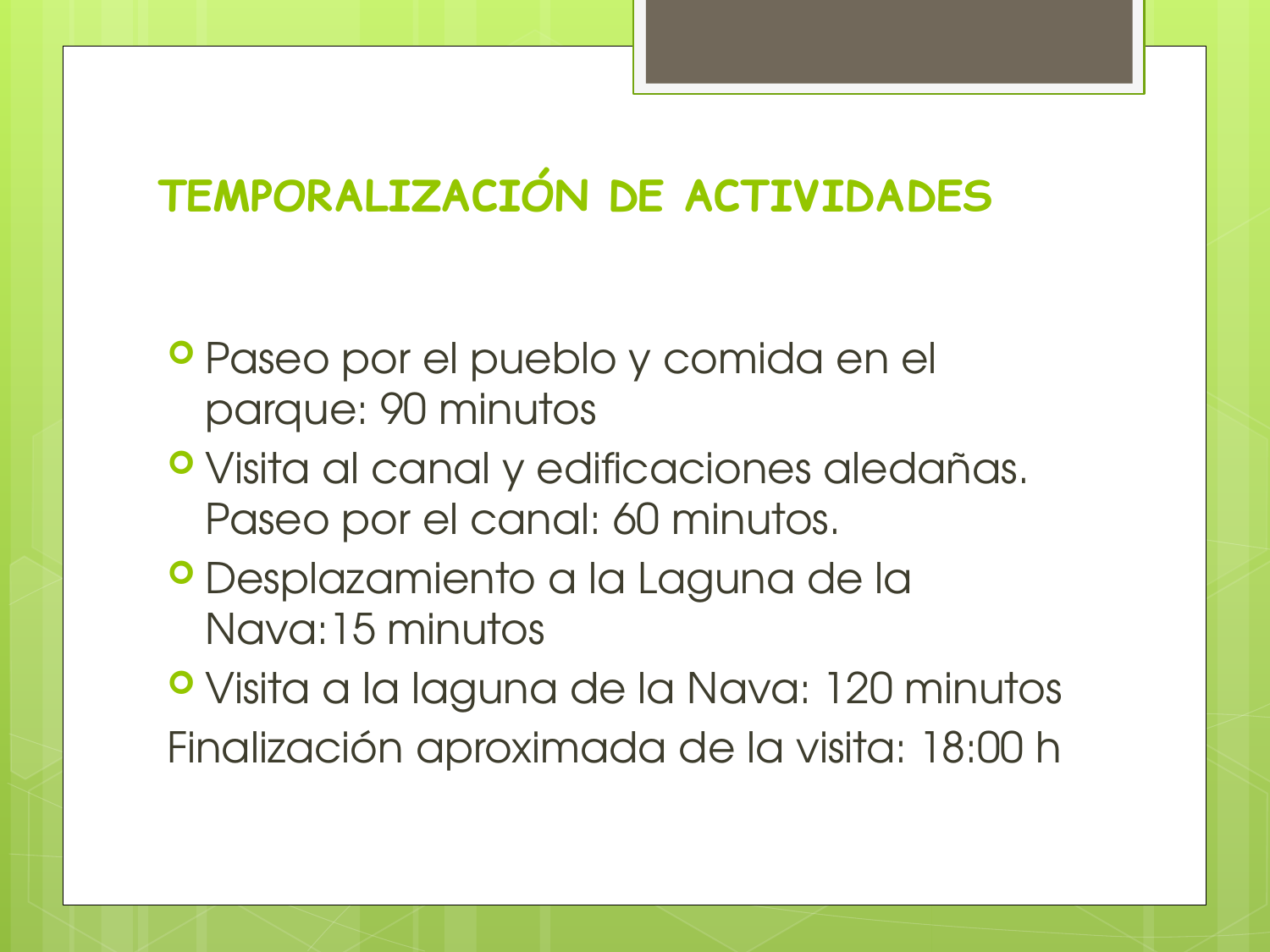

# TEMPORALIZACIÓN DE ACTIVIDADES

Paseo por el pueblo y comida en el parque: 90 minutos
Visita al canal y edificaciones aledañas. Paseo por el canal: 60 minutos.
Desplazamiento a la Laguna de la Nava:15 minutos
Visita a la laguna de la Nava: 120 minutos
Finalización aproximada de la visita: 18:00 h